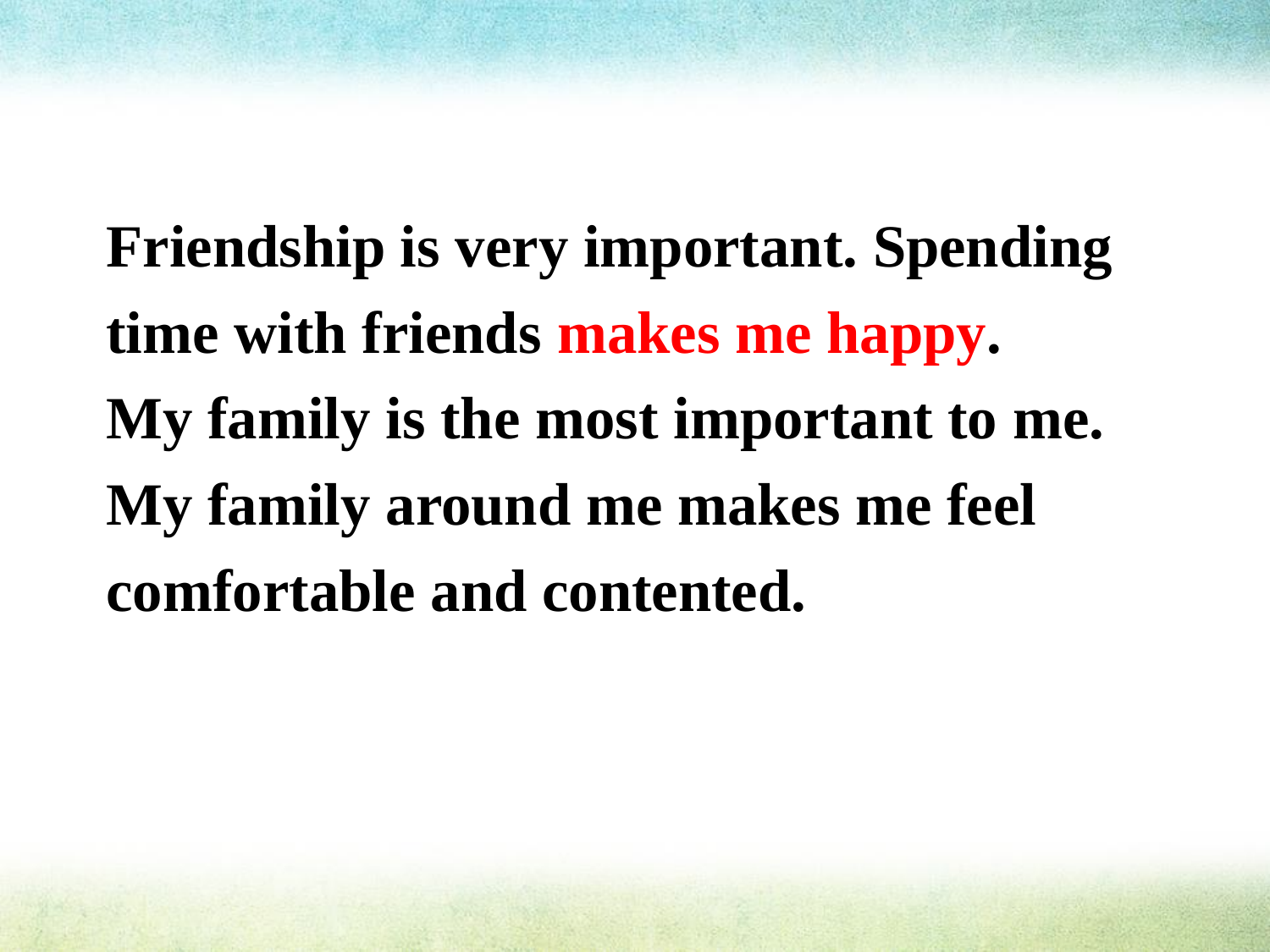

Friendship is very important. Spending time with friends makes me happy.
My family is the most important to me. My family around me makes me feel comfortable and contented.